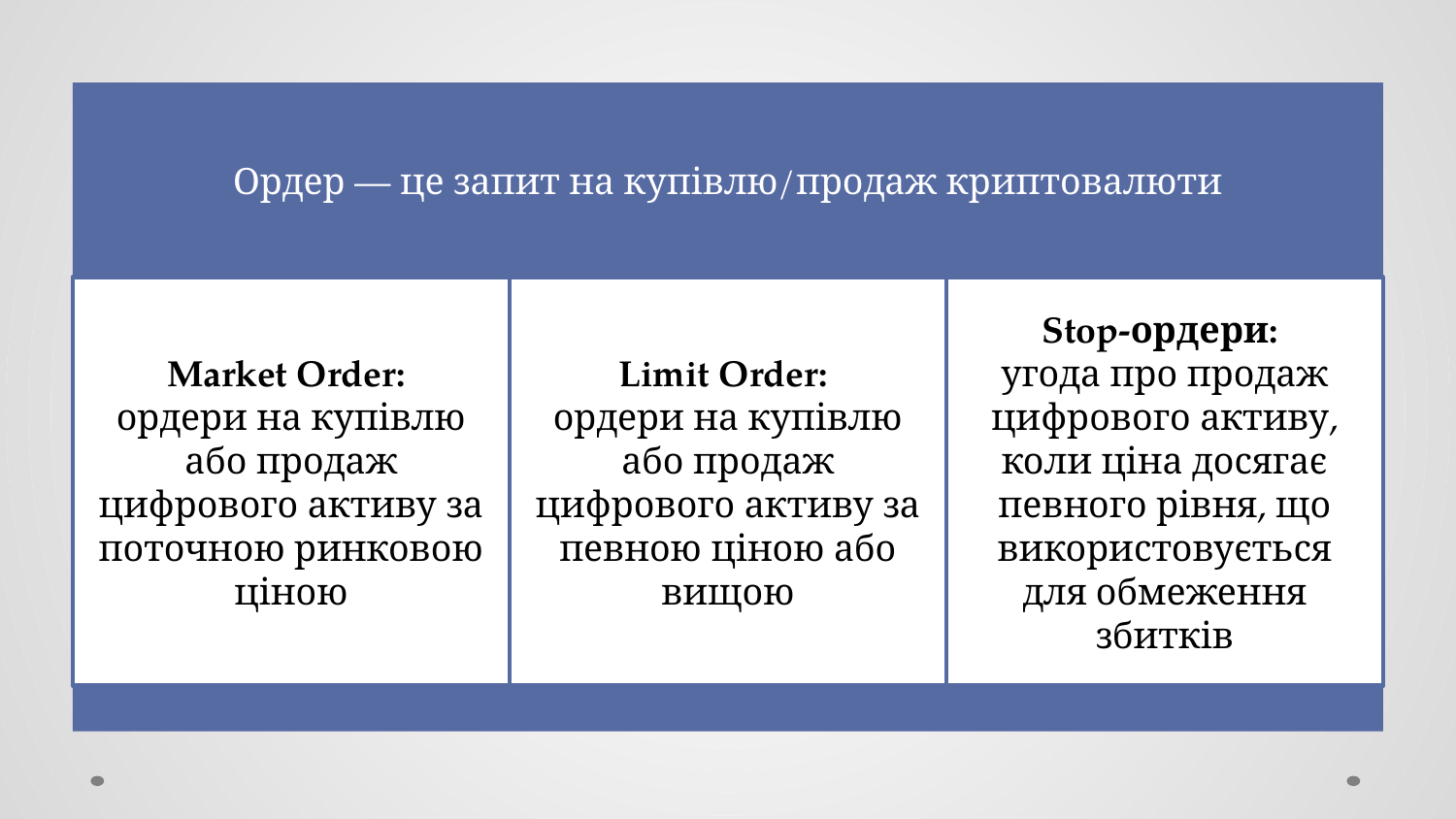

Ордер — це запит на купівлю/продаж криптовалюти
Market Order:
ордери на купівлю або продаж цифрового активу за поточною ринковою ціною
Limit Order:
ордери на купівлю або продаж цифрового активу за певною ціною або вищою
Stop-ордери:
угода про продаж цифрового активу, коли ціна досягає певного рівня, що використовується для обмеження збитків